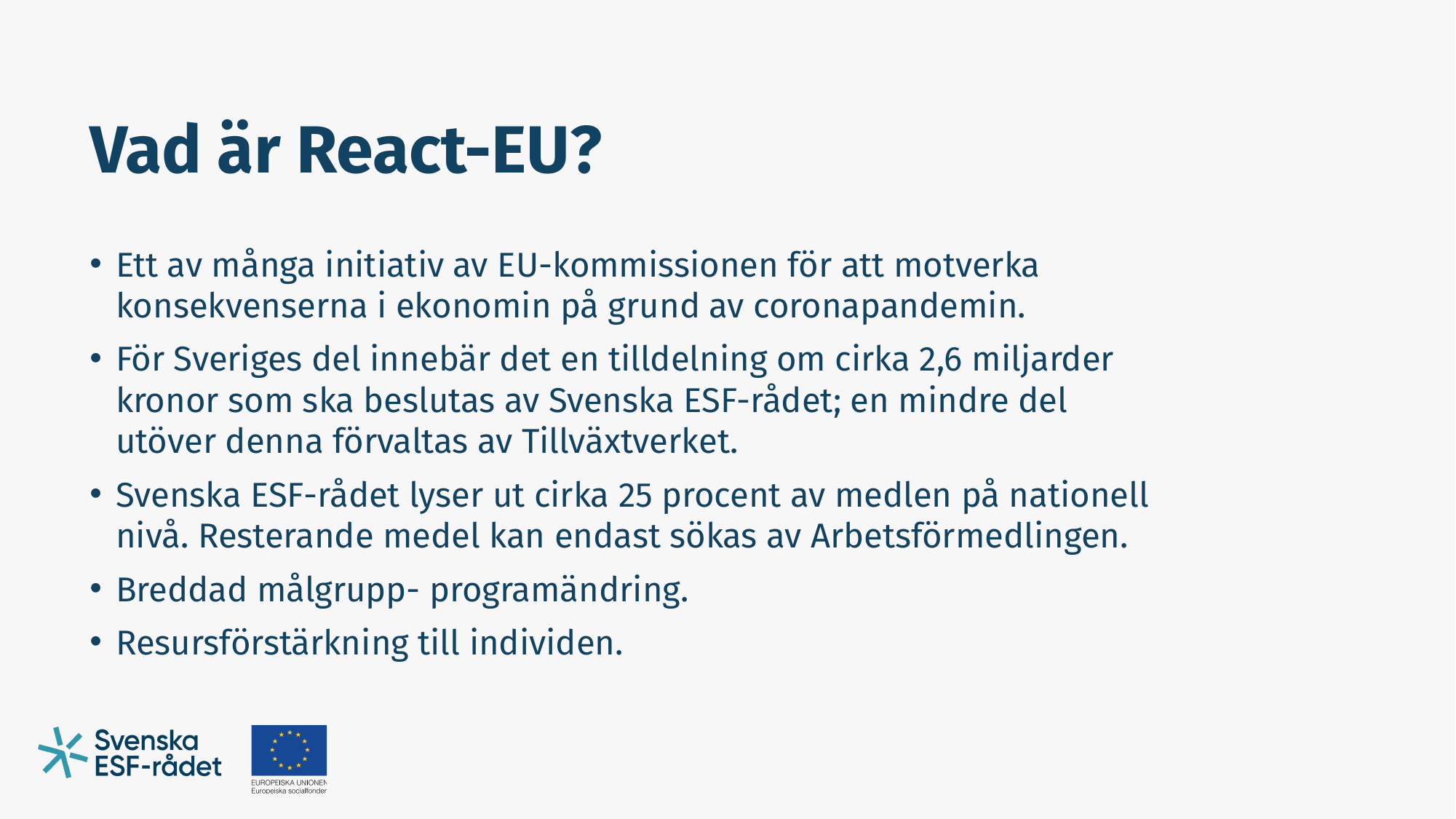

# Vad är React-EU?
Ett av många initiativ av EU-kommissionen för att motverka konsekvenserna i ekonomin på grund av coronapandemin.
För Sveriges del innebär det en tilldelning om cirka 2,6 miljarder kronor som ska beslutas av Svenska ESF-rådet; en mindre del utöver denna förvaltas av Tillväxtverket.
Svenska ESF-rådet lyser ut cirka 25 procent av medlen på nationell nivå. Resterande medel kan endast sökas av Arbetsförmedlingen.
Breddad målgrupp- programändring.
Resursförstärkning till individen.